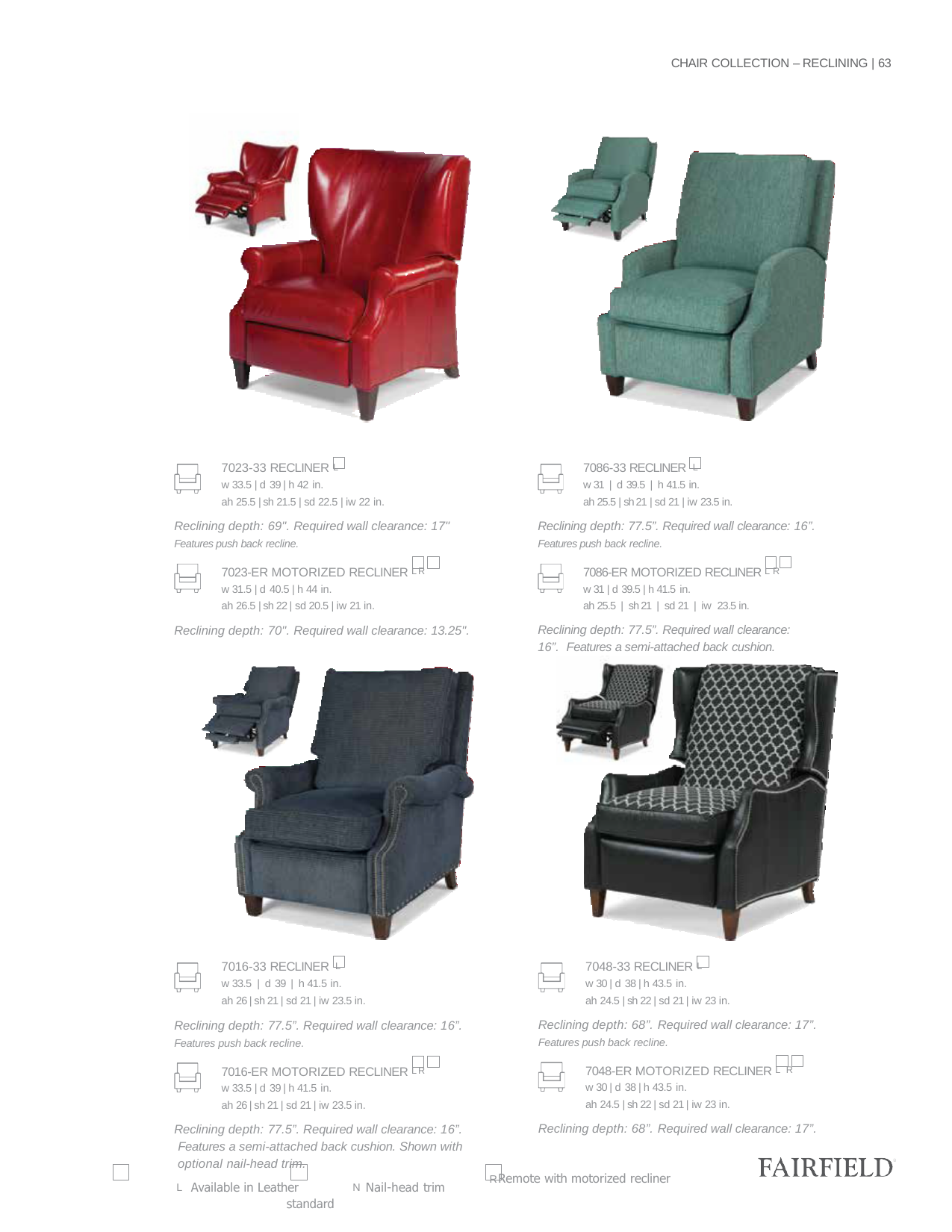

CHAIR COLLECTION – RECLINING | 63

7023-33 RECLINER L
w 33.5 | d 39 | h 42 in.
ah 25.5 | sh 21.5 | sd 22.5 | iw 22 in.
Reclining depth: 69". Required wall clearance: 17"
Features push back recline.
7023-ER MOTORIZED RECLINER L R
w 31.5 | d 40.5 | h 44 in.
ah 26.5 | sh 22 | sd 20.5 | iw 21 in.
Reclining depth: 70". Required wall clearance: 13.25".
7086-33 RECLINER  L
w 31  |  d 39.5  |  h 41.5 in.
ah 25.5 | sh 21 | sd 21 | iw 23.5 in.
Reclining depth: 77.5”. Required wall clearance: 16”.
Features push back recline.
7086-ER MOTORIZED RECLINER L R
w 31 | d 39.5 | h 41.5 in.
ah 25.5  |  sh 21  |  sd 21  |  iw  23.5 in.
Reclining depth: 77.5”. Required wall clearance: 16”.  Features a semi-attached back cushion.

7016-33 RECLINER  L
w 33.5  |  d 39  |  h 41.5 in.
ah 26 | sh 21 | sd 21 | iw 23.5 in.
Reclining depth: 77.5”. Required wall clearance: 16”.
Features push back recline.
7016-ER MOTORIZED RECLINER L R
w 33.5 | d 39 | h 41.5 in.
ah 26 | sh 21 | sd 21 | iw 23.5 in.
Reclining depth: 77.5”. Required wall clearance: 16”.  Features a semi-attached back cushion. Shown with  optional nail-head trim.
L    Available in Leather	N Nail-head trim standard
7048-33 RECLINER L
w 30 | d 38 | h 43.5 in.
ah 24.5 | sh 22 | sd 21 | iw 23 in.
Reclining depth: 68”. Required wall clearance: 17”.
Features push back recline.
7048-ER MOTORIZED RECLINER L R
w 30 | d 38 | h 43.5 in.
ah 24.5 | sh 22 | sd 21 | iw 23 in.
Reclining depth: 68”. Required wall clearance: 17”.

R Remote with motorized recliner